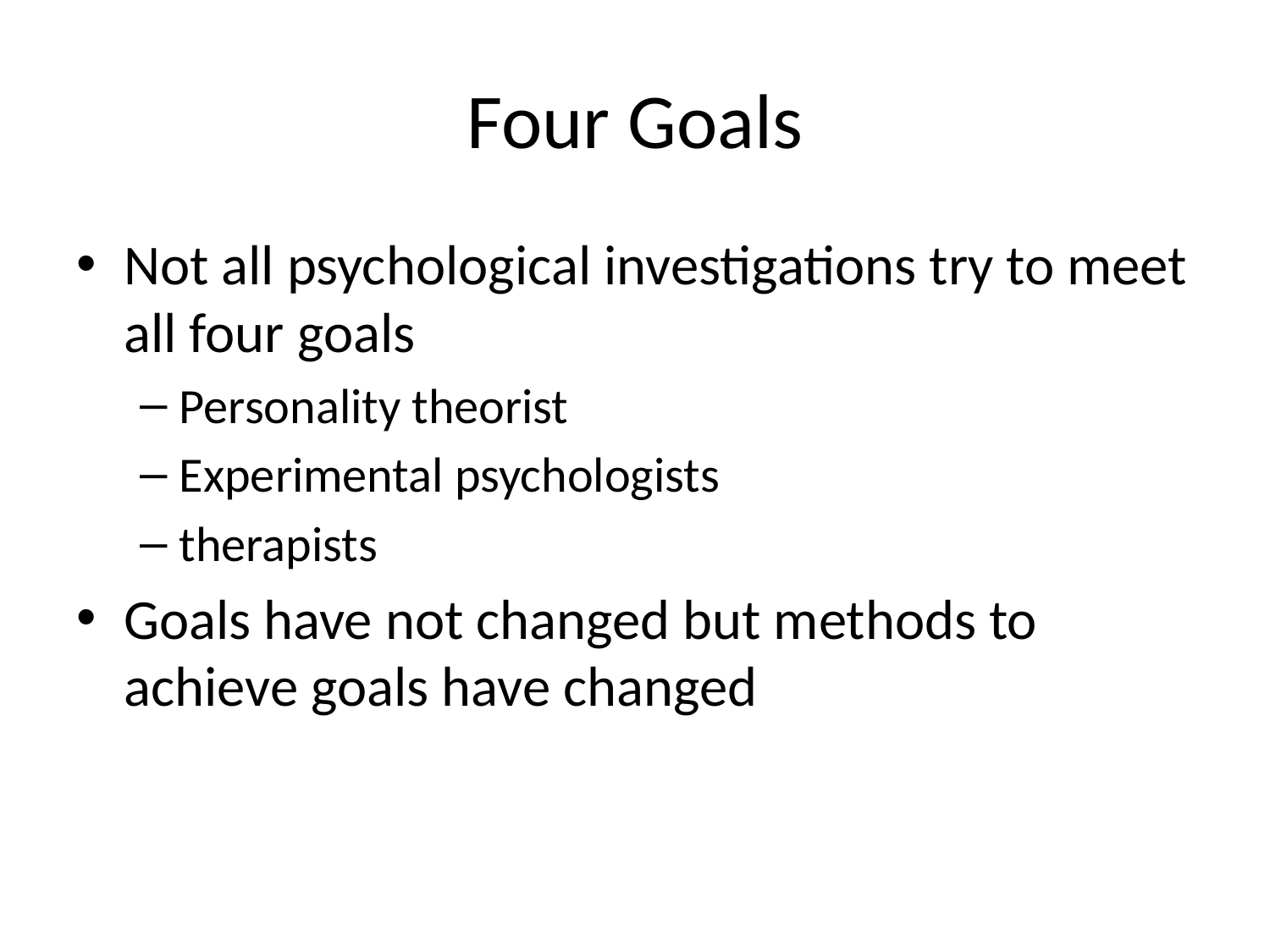

# Four Goals
Not all psychological investigations try to meet all four goals
Personality theorist
Experimental psychologists
therapists
Goals have not changed but methods to achieve goals have changed